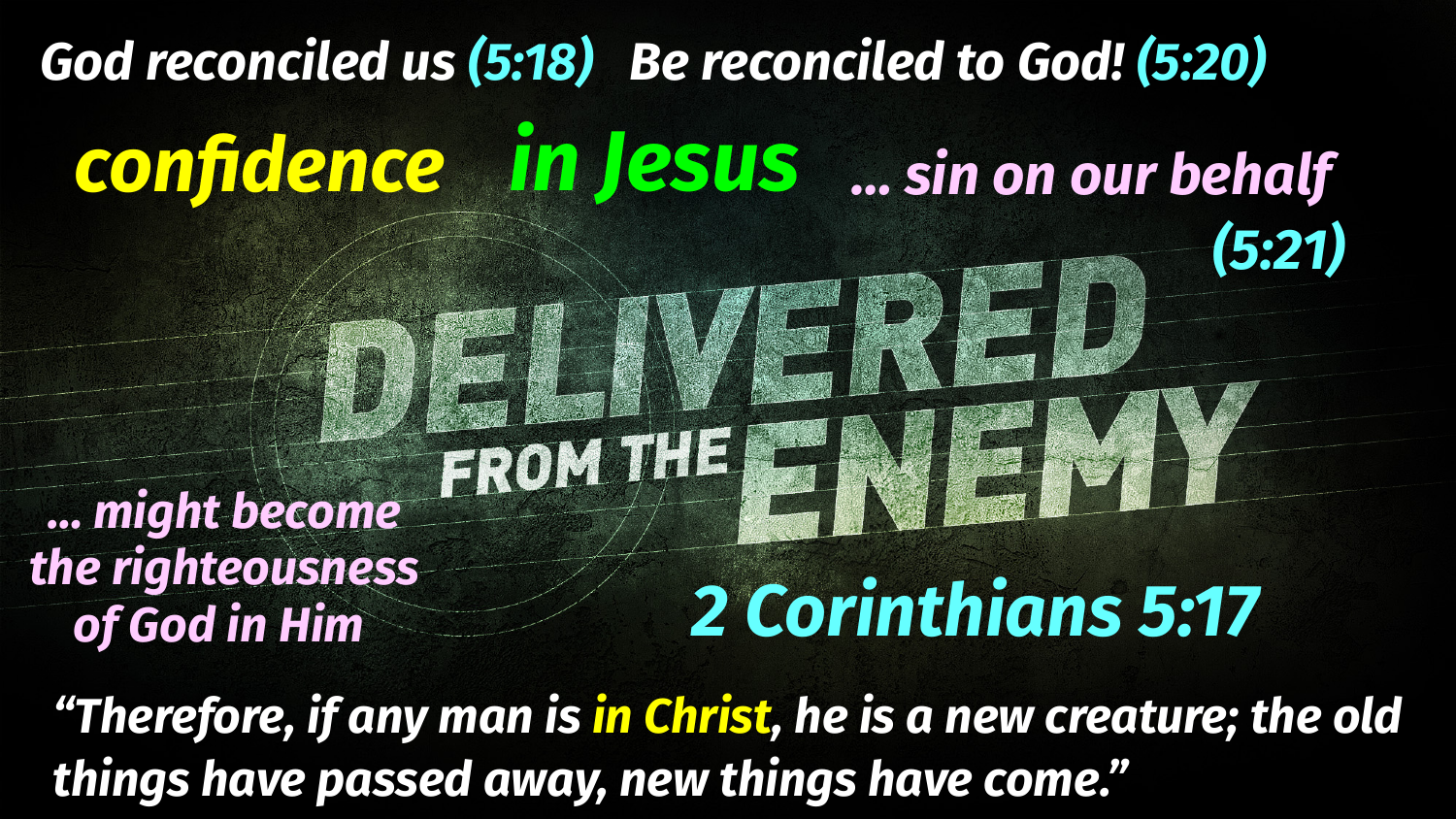

God reconciled us (5:18)   Be reconciled to God! (5:20)
in Jesus
confidence
… sin on our behalf
(5:21)
… might become the righteousness of God in Him

2 Corinthians 5:17
“Therefore, if any man is in Christ, he is a new creature; the old things have passed away, new things have come.”